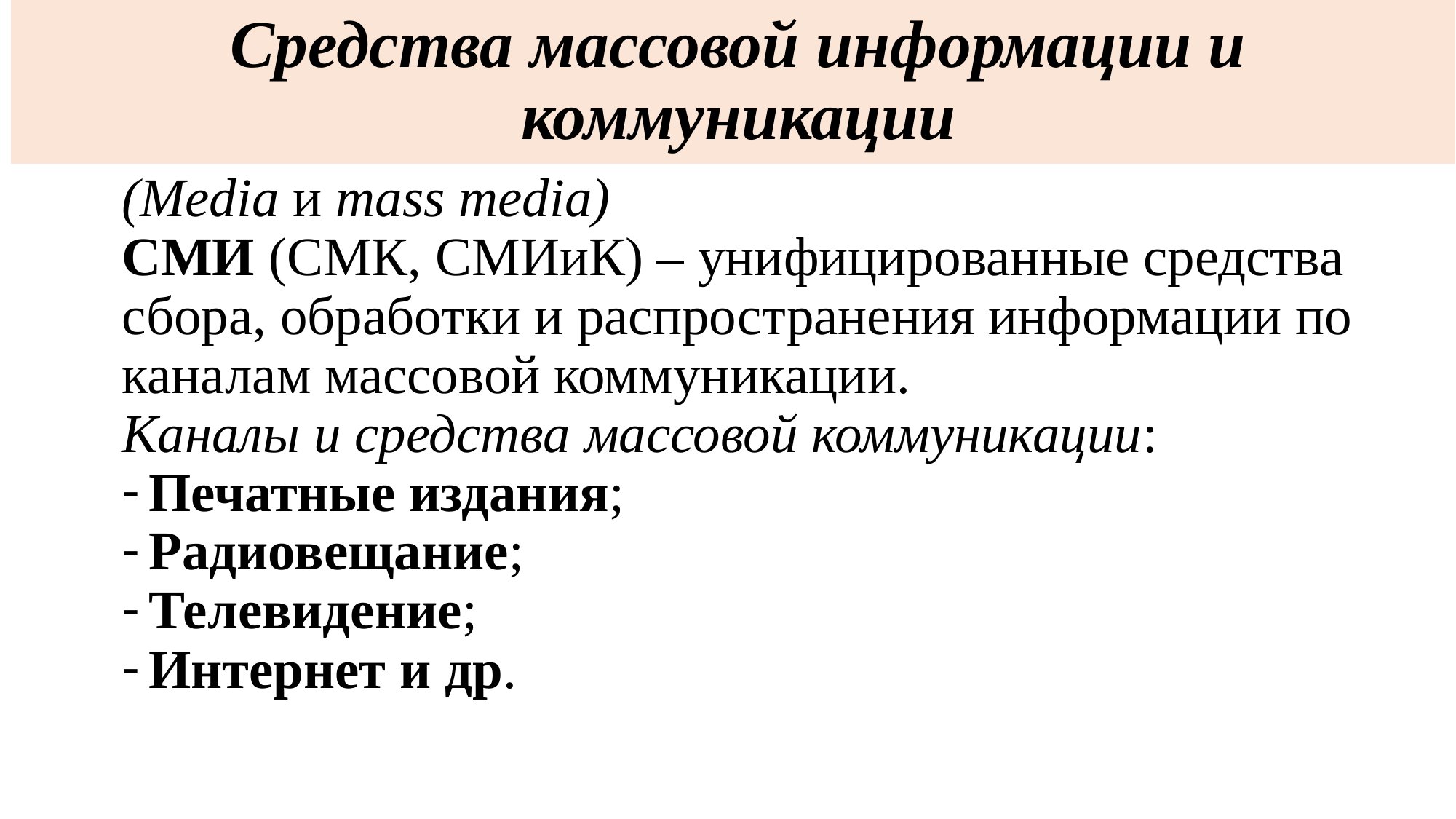

# Средства массовой информации и коммуникации
(Media и mass media)
СМИ (СМК, СМИиК) – унифицированные средства сбора, обработки и распространения информации по каналам массовой коммуникации.
Каналы и средства массовой коммуникации:
Печатные издания;
Радиовещание;
Телевидение;
Интернет и др.